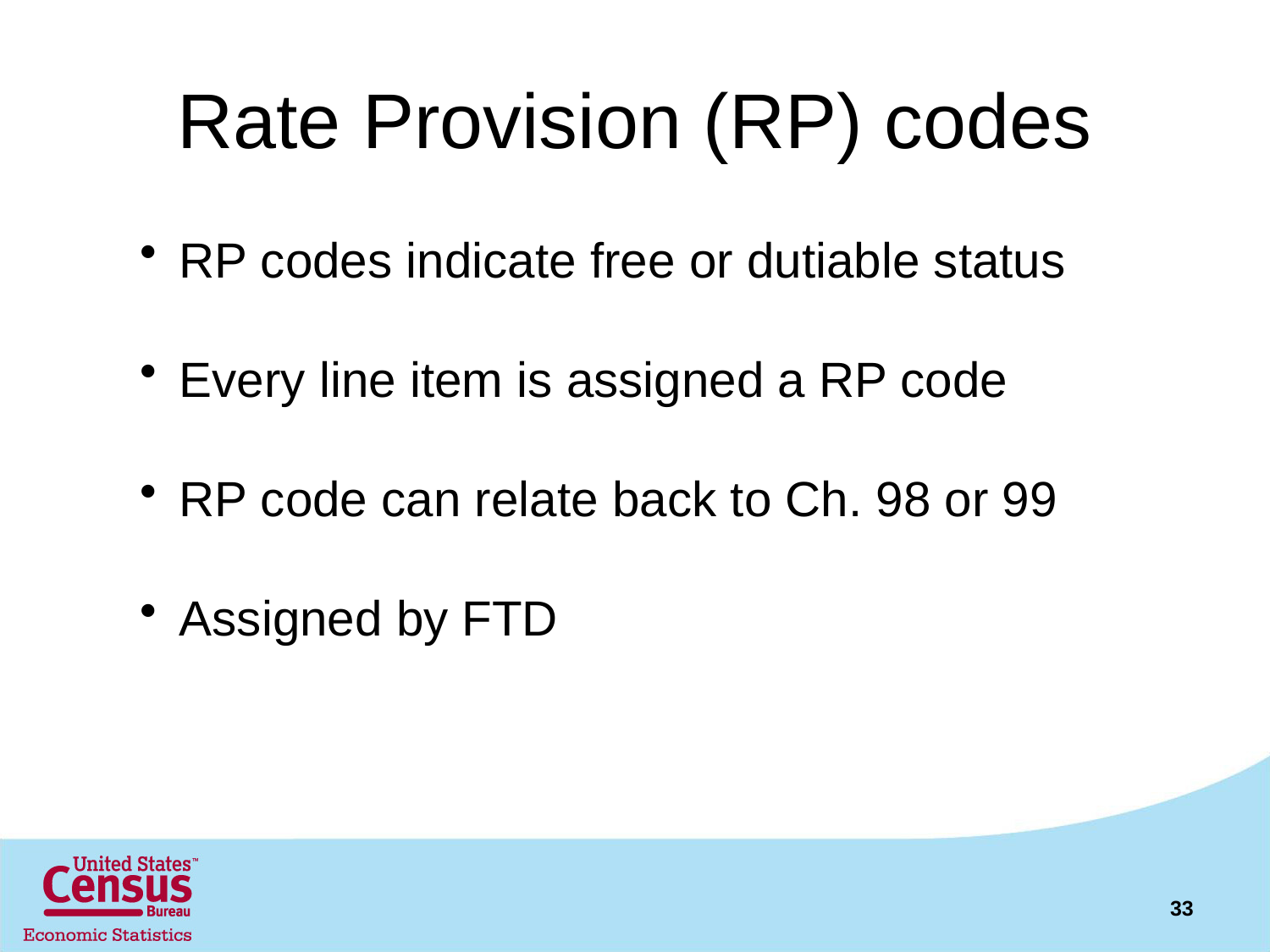

# Rate Provision (RP) codes
RP codes indicate free or dutiable status

Every line item is assigned a RP code

RP code can relate back to Ch. 98 or 99

Assigned by FTD
33